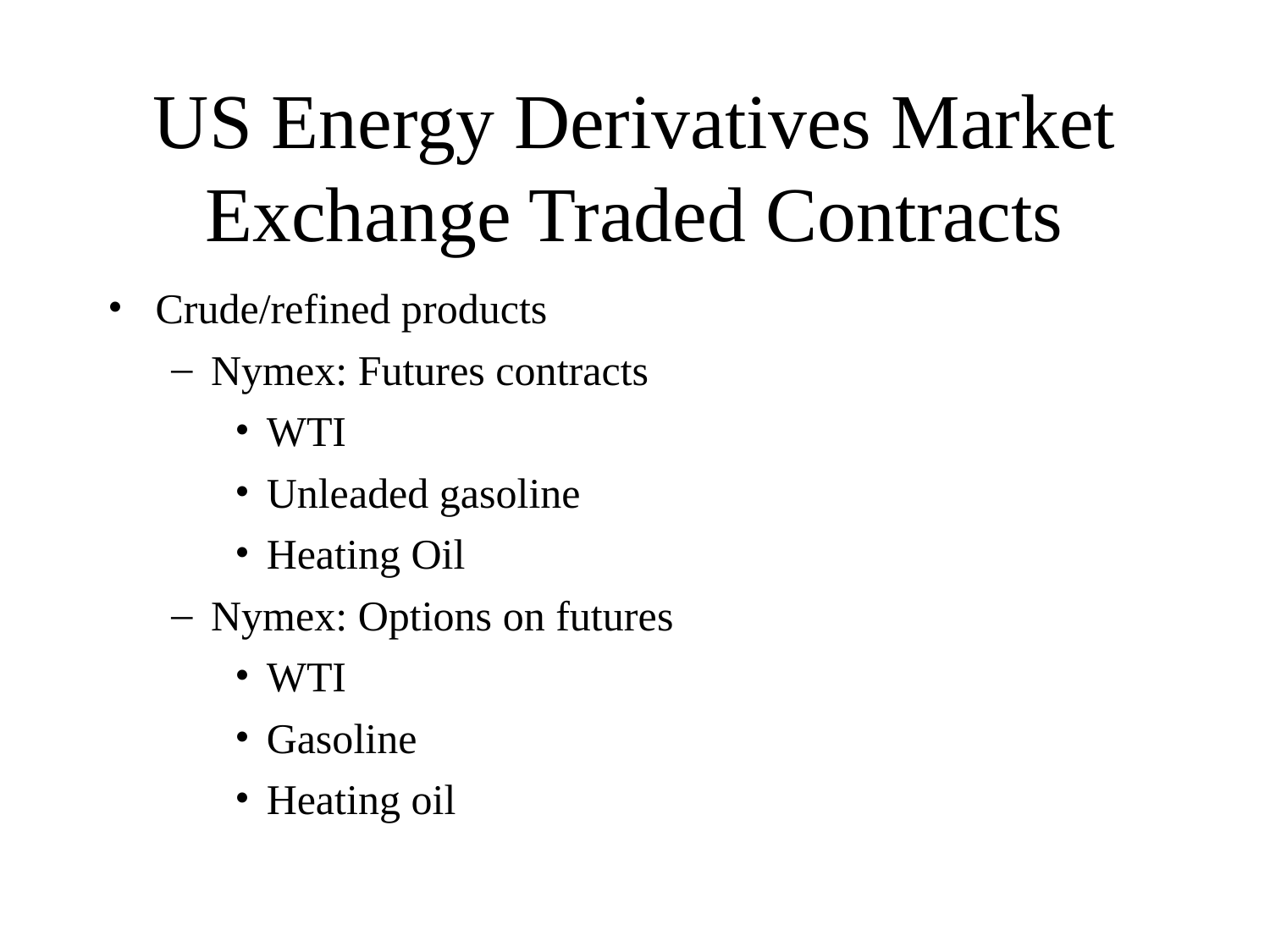

# US Energy Derivatives Market Exchange Traded Contracts
Crude/refined products
Nymex: Futures contracts
WTI
Unleaded gasoline
Heating Oil
Nymex: Options on futures
WTI
Gasoline
Heating oil